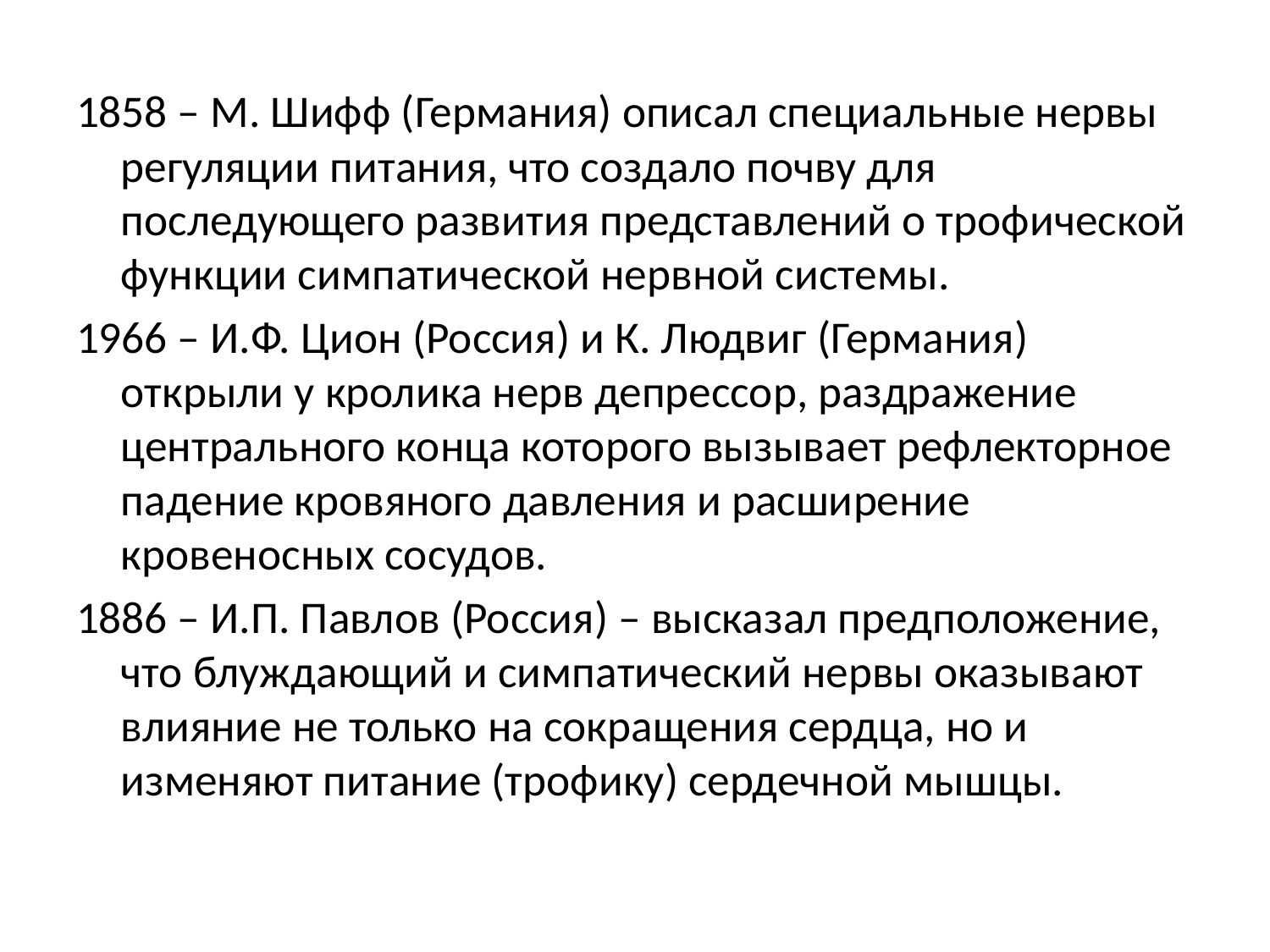

1858 – М. Шифф (Германия) описал специальные нервы регуляции питания, что создало почву для последующего развития представлений о трофической функции симпатической нервной системы.
1966 – И.Ф. Цион (Россия) и К. Людвиг (Германия) открыли у кролика нерв депрессор, раздражение центрального конца которого вызывает рефлекторное падение кровяного давления и расширение кровеносных сосудов.
1886 – И.П. Павлов (Россия) – высказал предположение, что блуждающий и симпатический нервы оказывают влияние не только на сокращения сердца, но и изменяют питание (трофику) сердечной мышцы.